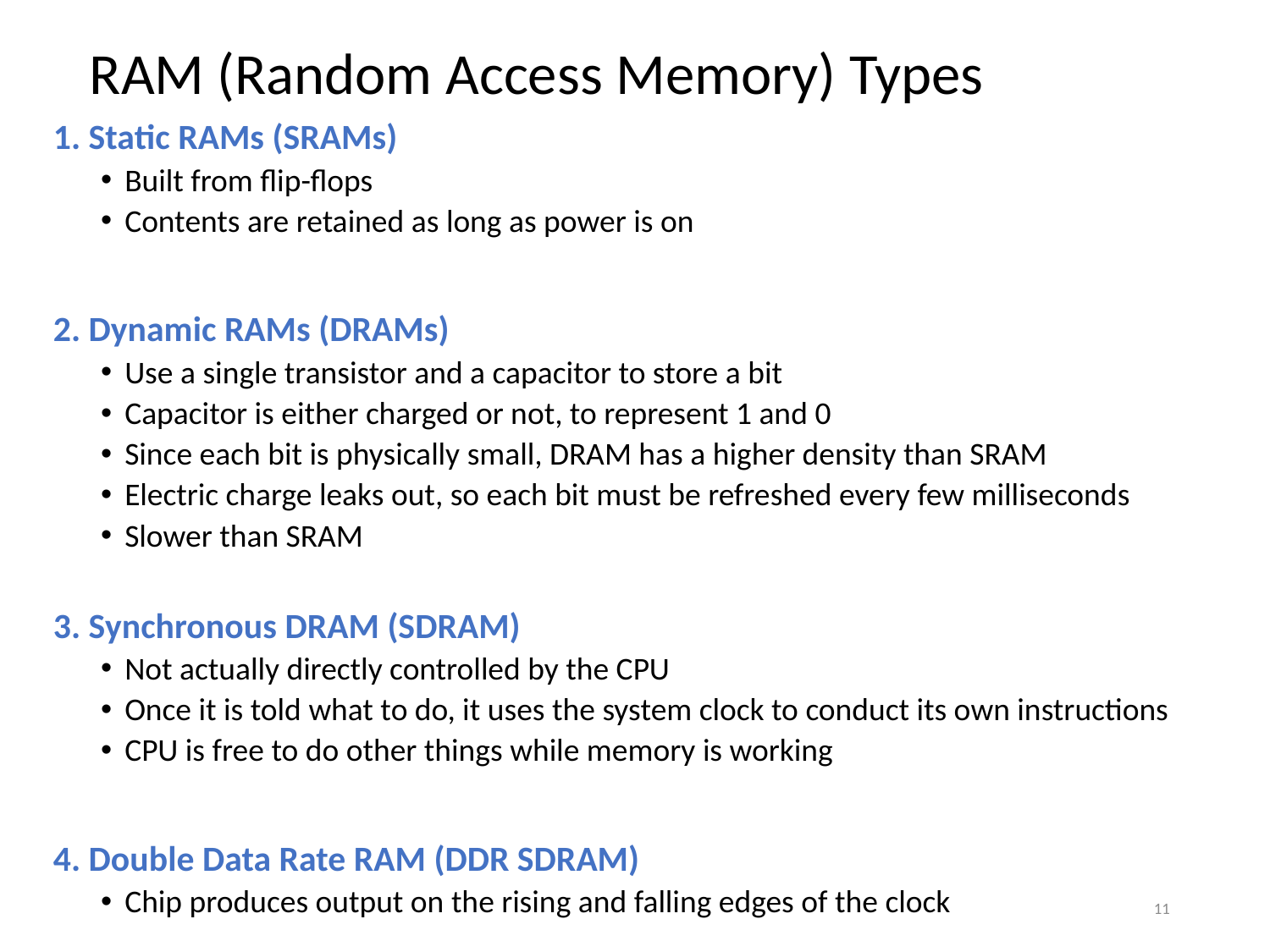

# RAM (Random Access Memory) Types
1. Static RAMs (SRAMs)
Built from flip-flops
Contents are retained as long as power is on

2. Dynamic RAMs (DRAMs)
Use a single transistor and a capacitor to store a bit
Capacitor is either charged or not, to represent 1 and 0
Since each bit is physically small, DRAM has a higher density than SRAM
Electric charge leaks out, so each bit must be refreshed every few milliseconds
Slower than SRAM

3. Synchronous DRAM (SDRAM)
Not actually directly controlled by the CPU
Once it is told what to do, it uses the system clock to conduct its own instructions
CPU is free to do other things while memory is working

4. Double Data Rate RAM (DDR SDRAM)
Chip produces output on the rising and falling edges of the clock

11